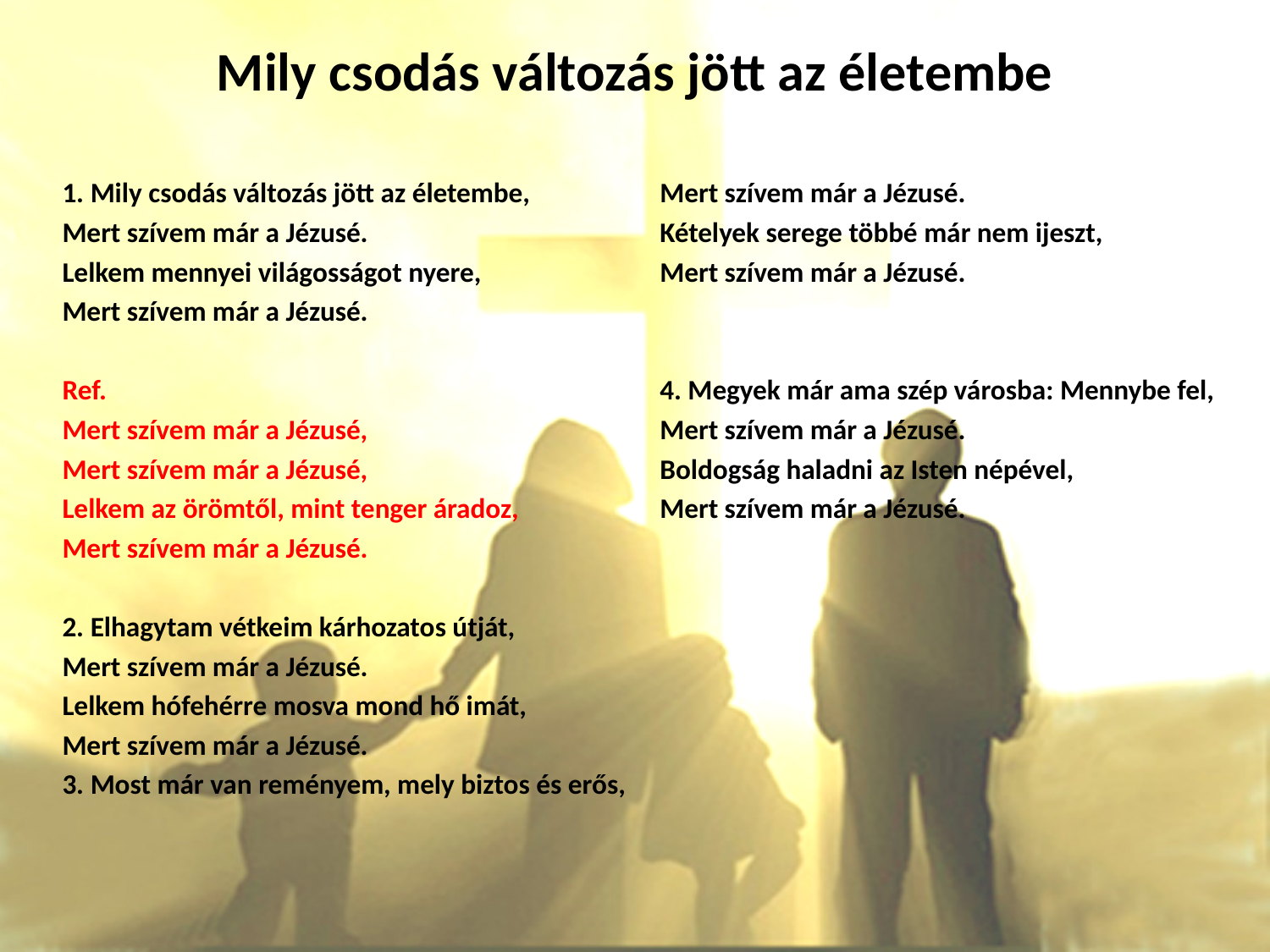

# Mily csodás változás jött az életembe
1. Mily csodás változás jött az életembe,
Mert szívem már a Jézusé.
Lelkem mennyei világosságot nyere,
Mert szívem már a Jézusé.

Ref.
Mert szívem már a Jézusé,
Mert szívem már a Jézusé,
Lelkem az örömtől, mint tenger áradoz,
Mert szívem már a Jézusé.

2. Elhagytam vétkeim kárhozatos útját,
Mert szívem már a Jézusé.
Lelkem hófehérre mosva mond hő imát,
Mert szívem már a Jézusé.
3. Most már van reményem, mely biztos és erős,
Mert szívem már a Jézusé.
Kételyek serege többé már nem ijeszt,
Mert szívem már a Jézusé.

4. Megyek már ama szép városba: Mennybe fel,
Mert szívem már a Jézusé.
Boldogság haladni az Isten népével,
Mert szívem már a Jézusé.